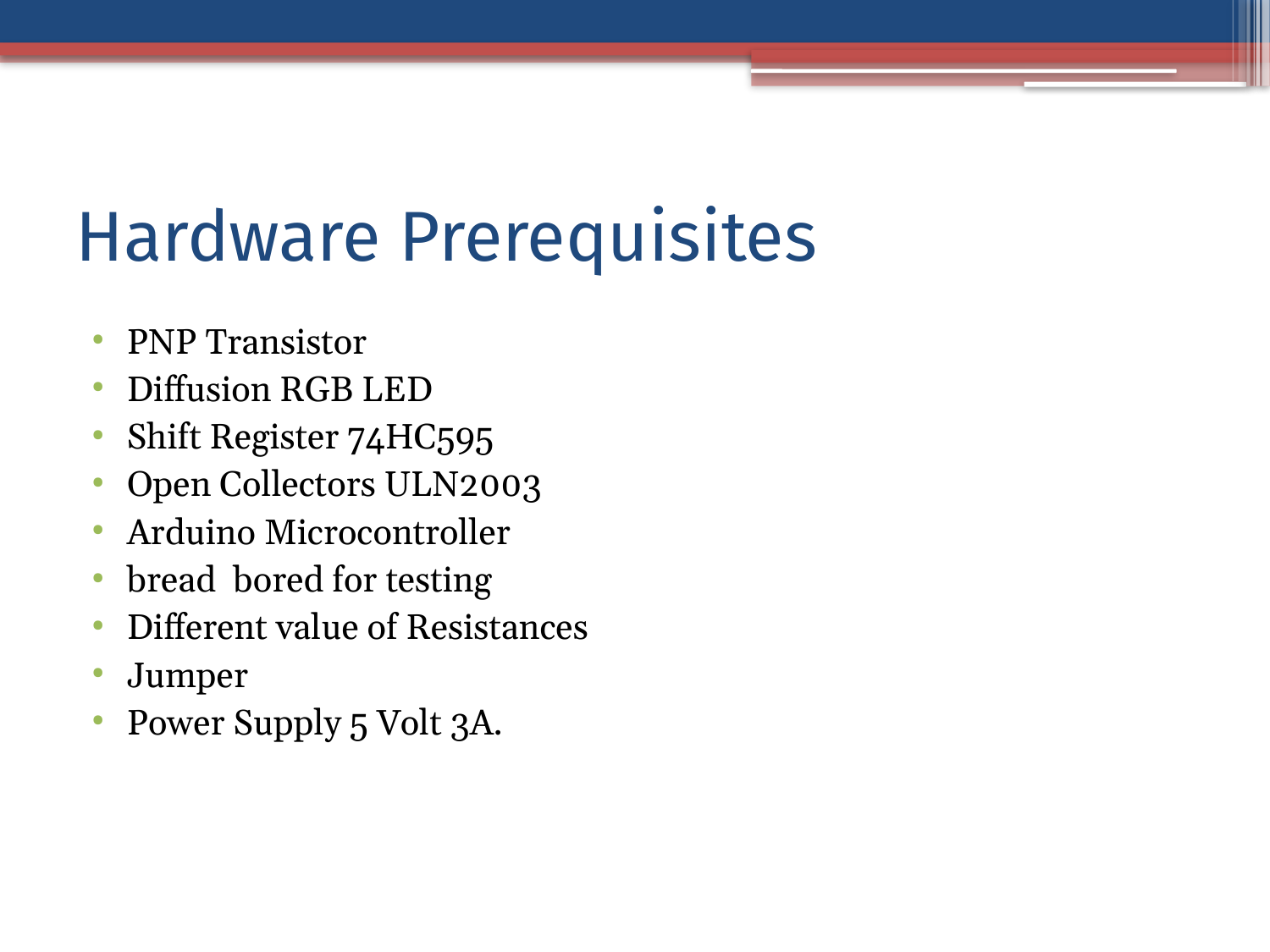

# Hardware Prerequisites
PNP Transistor
Diffusion RGB LED
Shift Register 74HC595
Open Collectors ULN2003
Arduino Microcontroller
bread  bored for testing
Different value of Resistances
Jumper
Power Supply 5 Volt 3A.